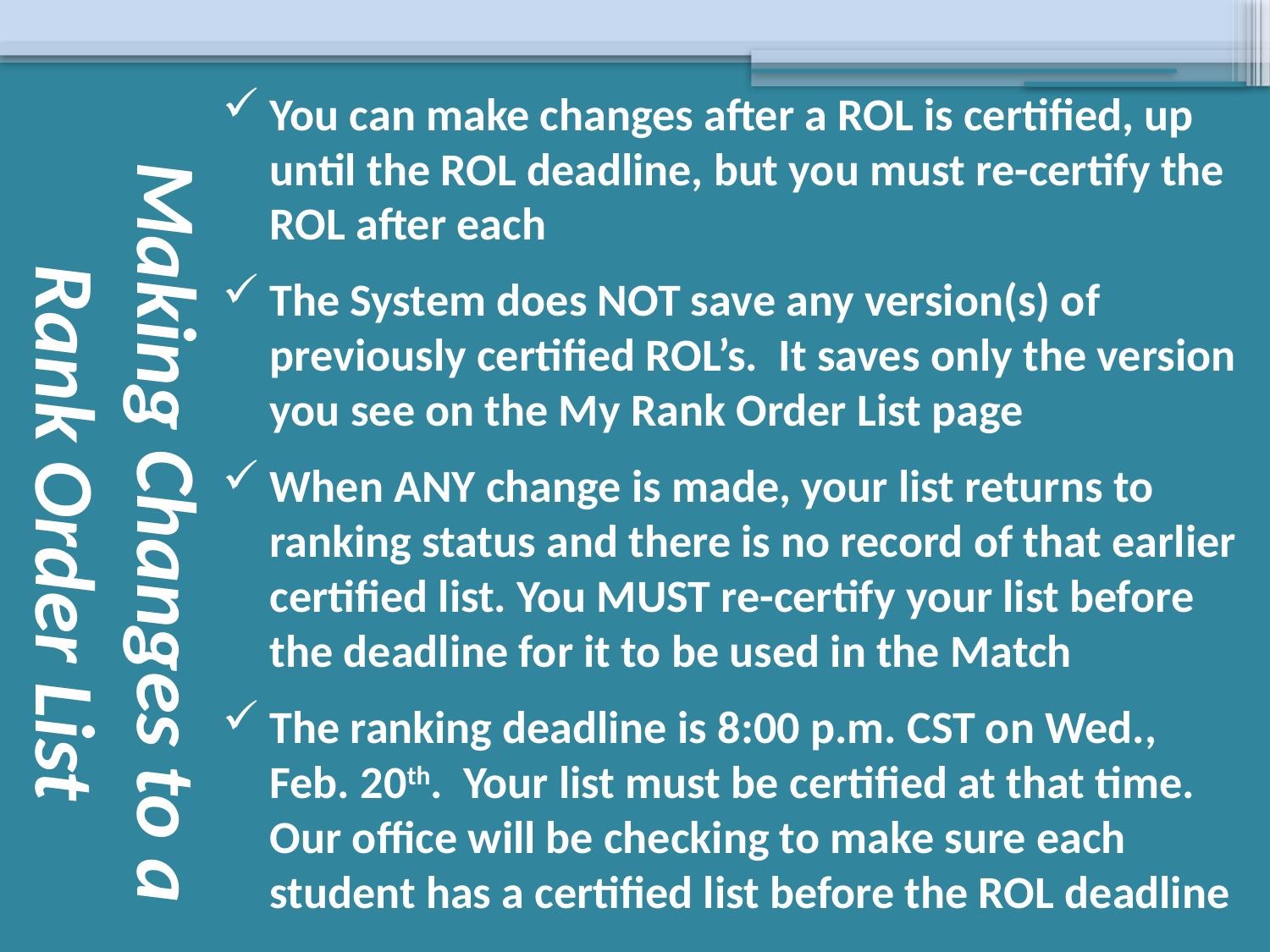

You can make changes after a ROL is certified, up until the ROL deadline, but you must re-certify the ROL after each

The System does NOT save any version(s) of previously certified ROL’s.  It saves only the version you see on the My Rank Order List page

When ANY change is made, your list returns to ranking status and there is no record of that earlier certified list. You MUST re-certify your list before the deadline for it to be used in the Match

The ranking deadline is 8:00 p.m. CST on Wed., Feb. 20th.  Your list must be certified at that time. Our office will be checking to make sure each student has a certified list before the ROL deadline
# Making Changes to a Rank Order List